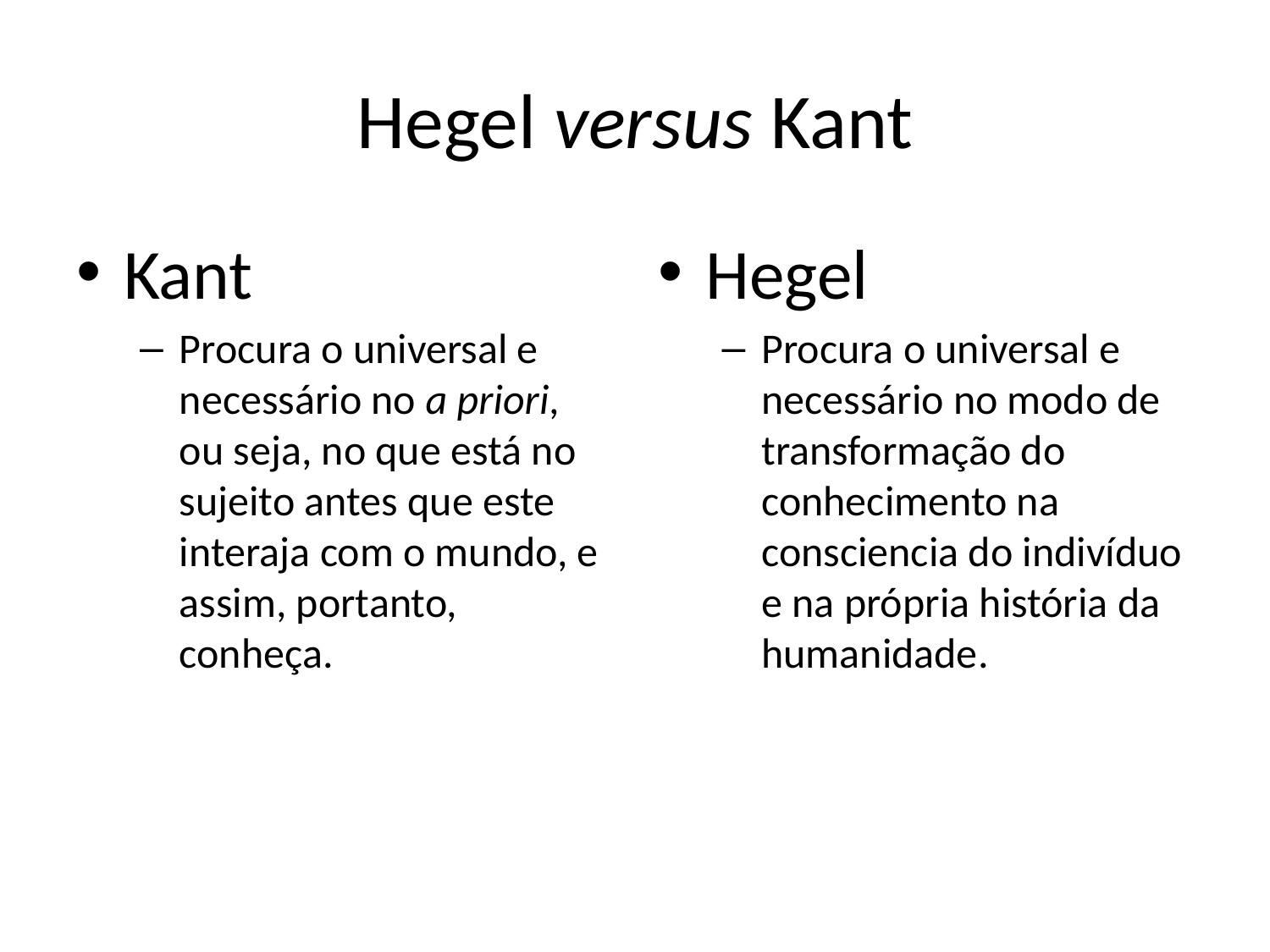

# Hegel versus Kant
Kant
Procura o universal e necessário no a priori, ou seja, no que está no sujeito antes que este interaja com o mundo, e assim, portanto, conheça.
Hegel
Procura o universal e necessário no modo de transformação do conhecimento na consciencia do indivíduo e na própria história da humanidade.